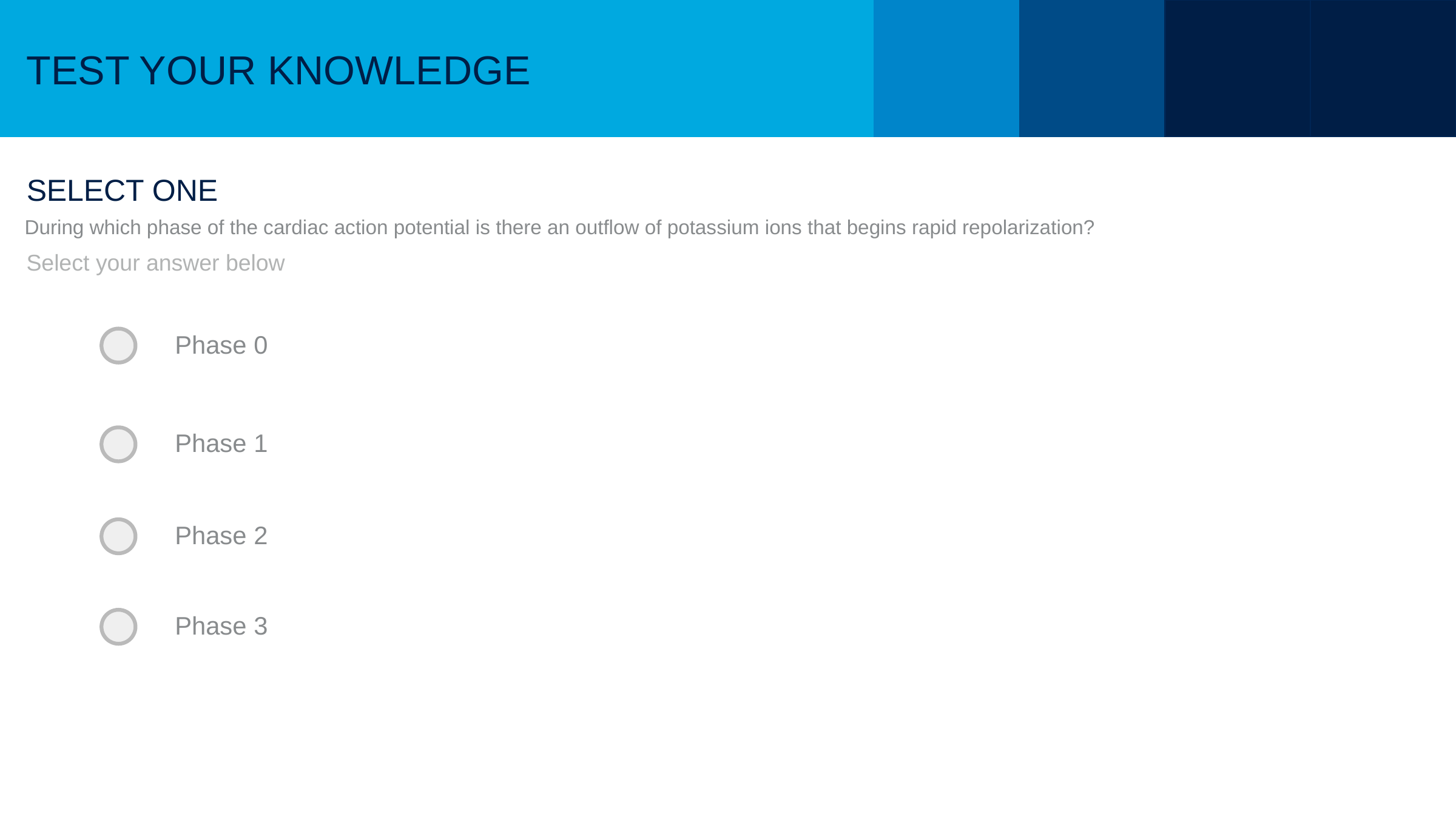

# During which phase of the cardiac action potential is there an outflow of potassium ions that begins rapid repolarization?
Phase 0
Phase 1
Phase 2
Phase 3